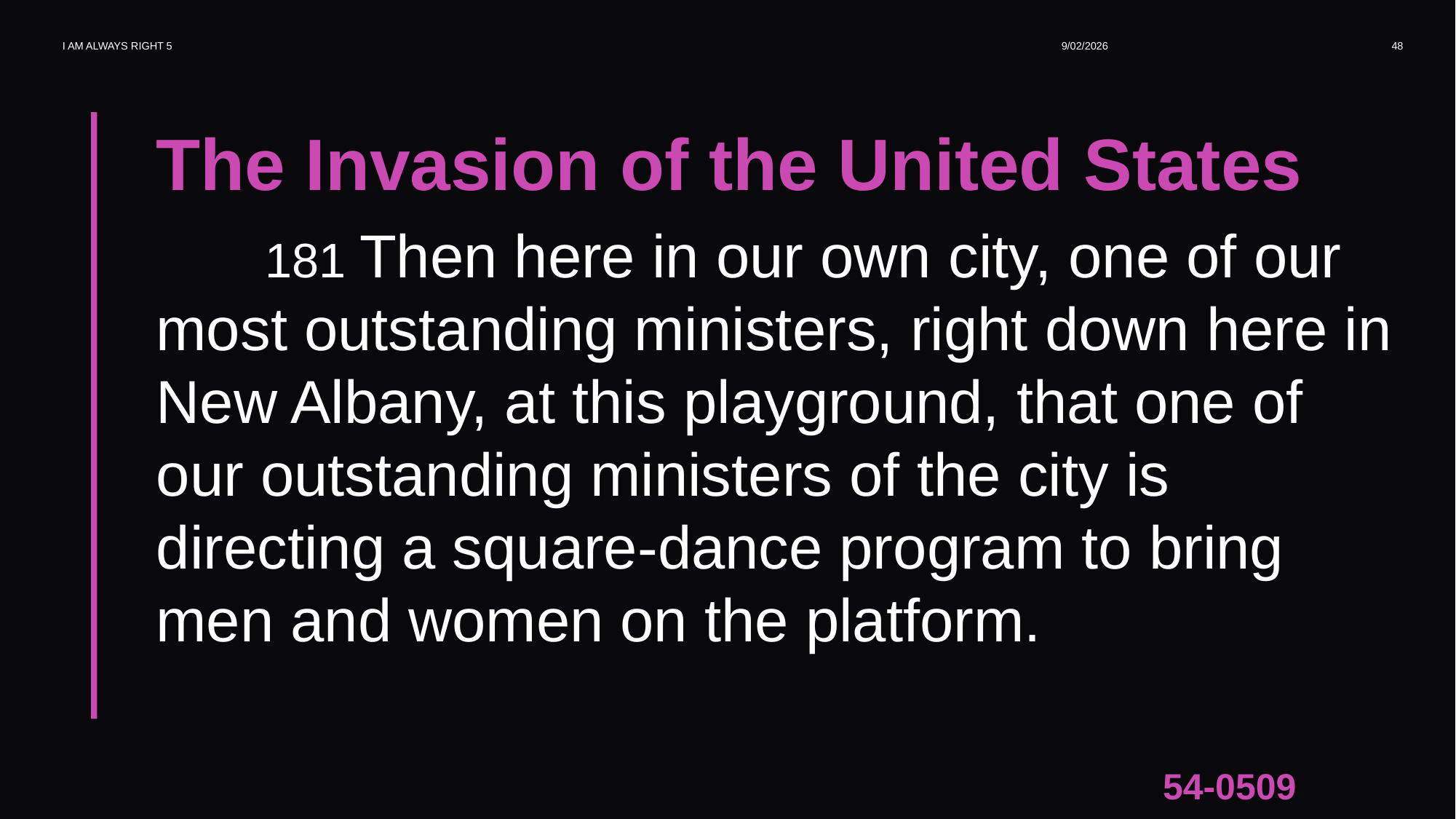

I am Always Right 5
9/02/2026
48

The Invasion of the United States
	181 Then here in our own city, one of our most outstanding ministers, right down here in New Albany, at this playground, that one of our outstanding ministers of the city is directing a square-dance program to bring men and women on the platform.
54-0509